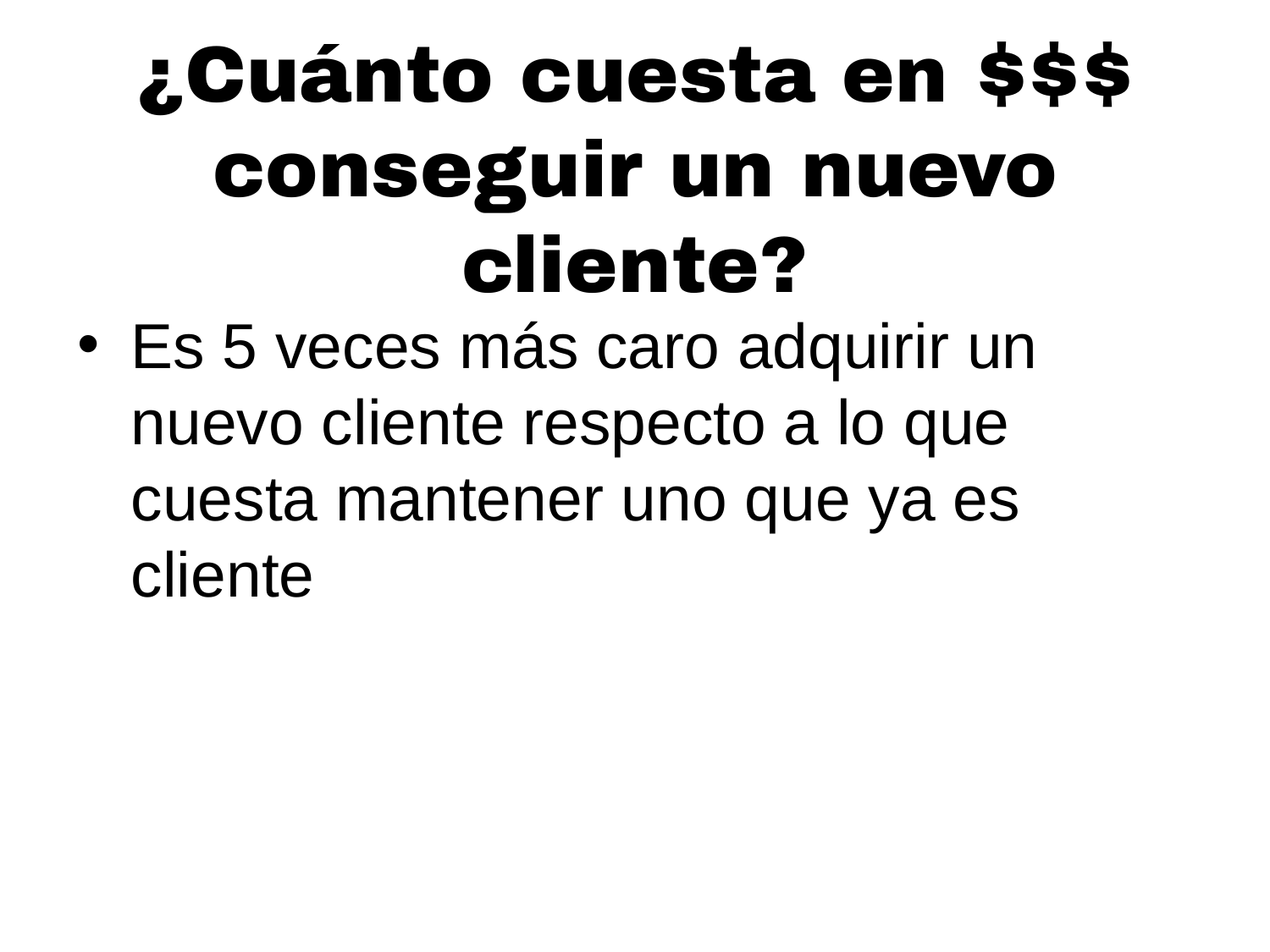

# ¿Cuánto cuesta en $$$ conseguir un nuevo cliente?

Es 5 veces más caro adquirir un nuevo cliente respecto a lo que cuesta mantener uno que ya es cliente